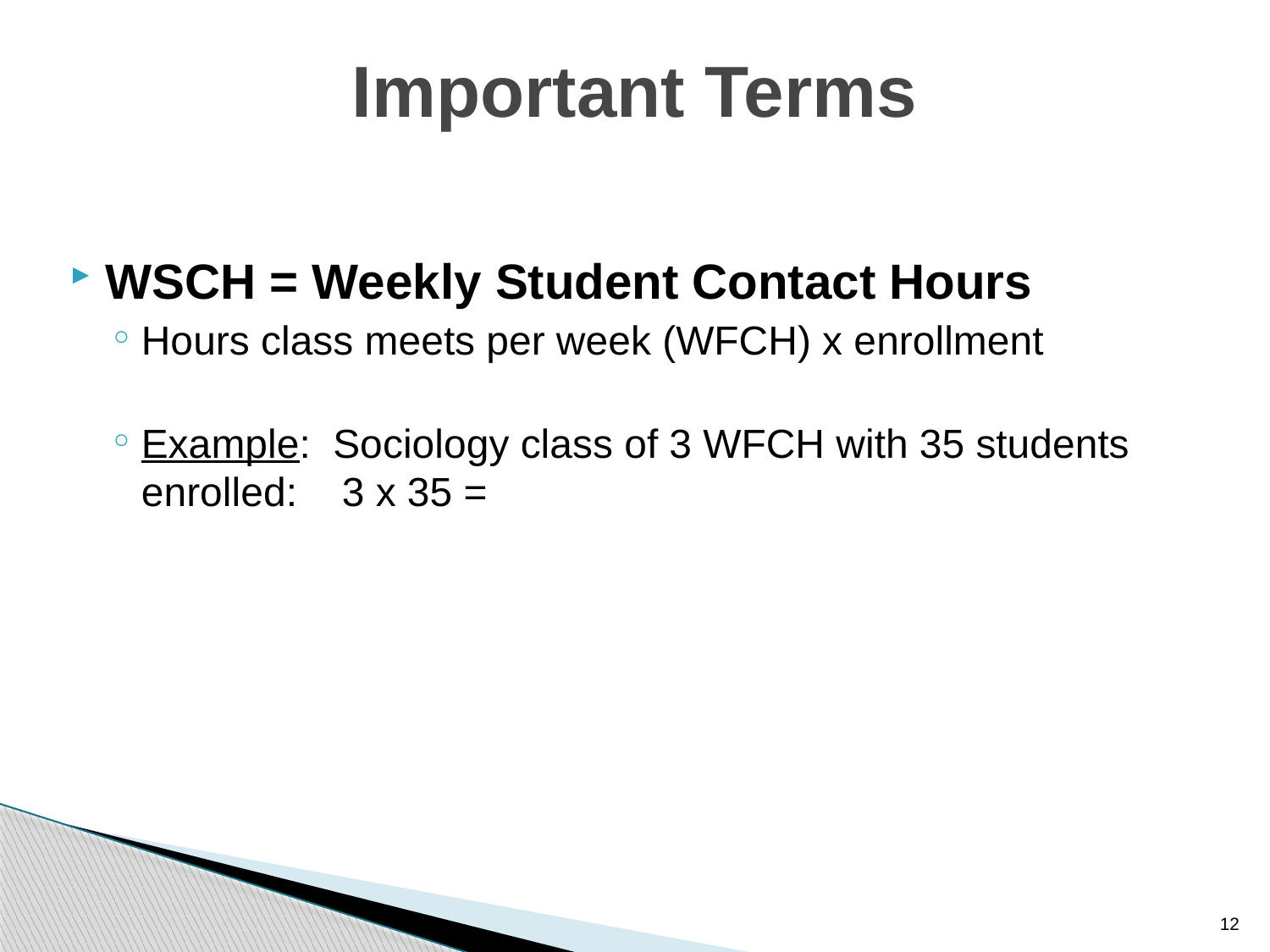

# Important Terms
WSCH = Weekly Student Contact Hours
Hours class meets per week (WFCH) x enrollment
Example:  Sociology class of 3 WFCH with 35 students enrolled:    3 x 35 =
12